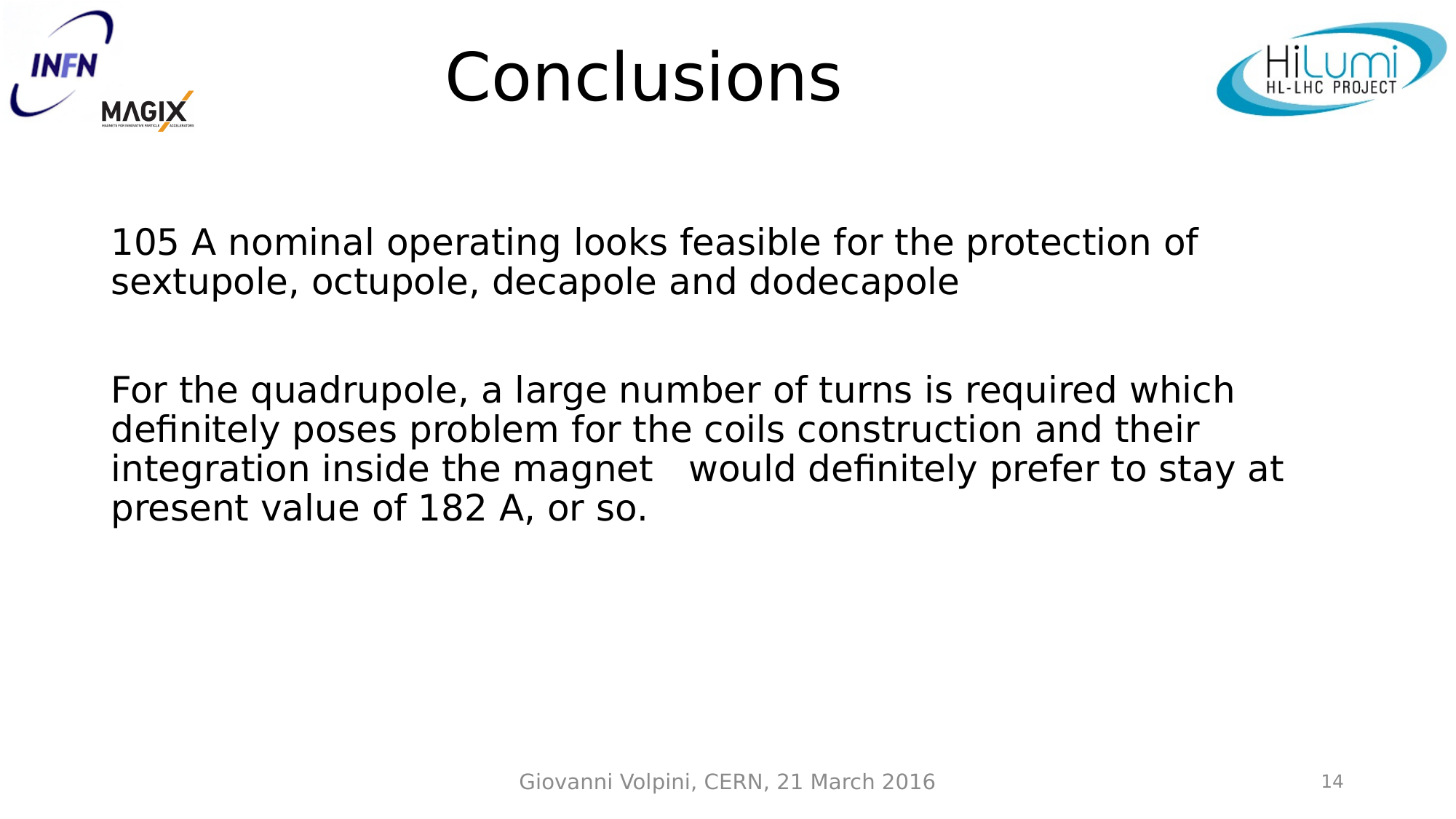

# Conclusions
105 A nominal operating looks feasible for the protection of sextupole, octupole, decapole and dodecapole

For the quadrupole, a large number of turns is required which definitely poses problem for the coils construction and their integration inside the magnet   would definitely prefer to stay at present value of 182 A, or so.
Giovanni Volpini, CERN, 21 March 2016
14